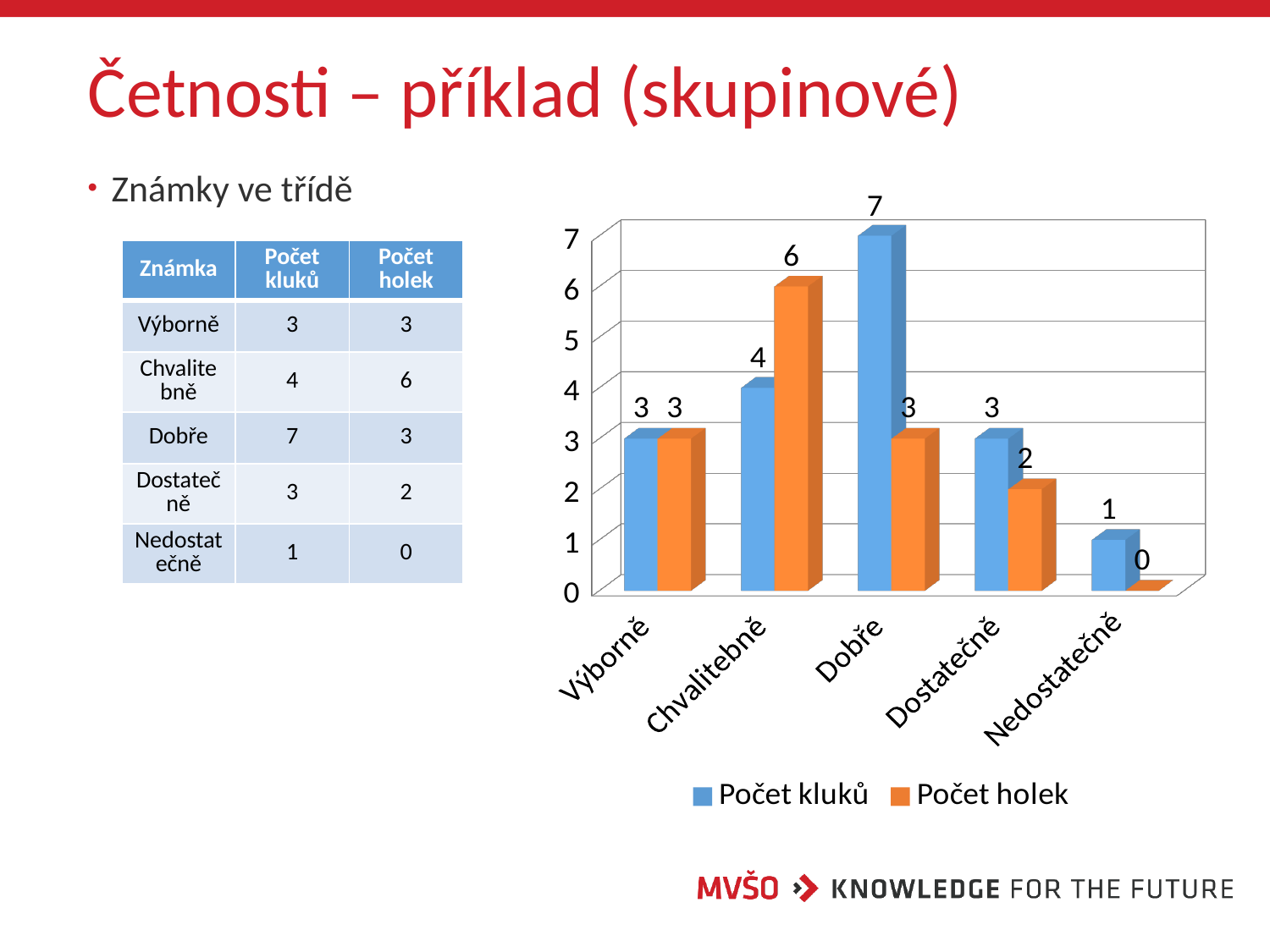

# Četnosti – příklad (skupinové)
Známky ve třídě

[unsupported chart]

| Známka | Počet kluků | Počet holek |
| --- | --- | --- |
| Výborně | 3 | 3 |
| Chvalitebně | 4 | 6 |
| Dobře | 7 | 3 |
| Dostatečně | 3 | 2 |
| Nedostatečně | 1 | 0 |